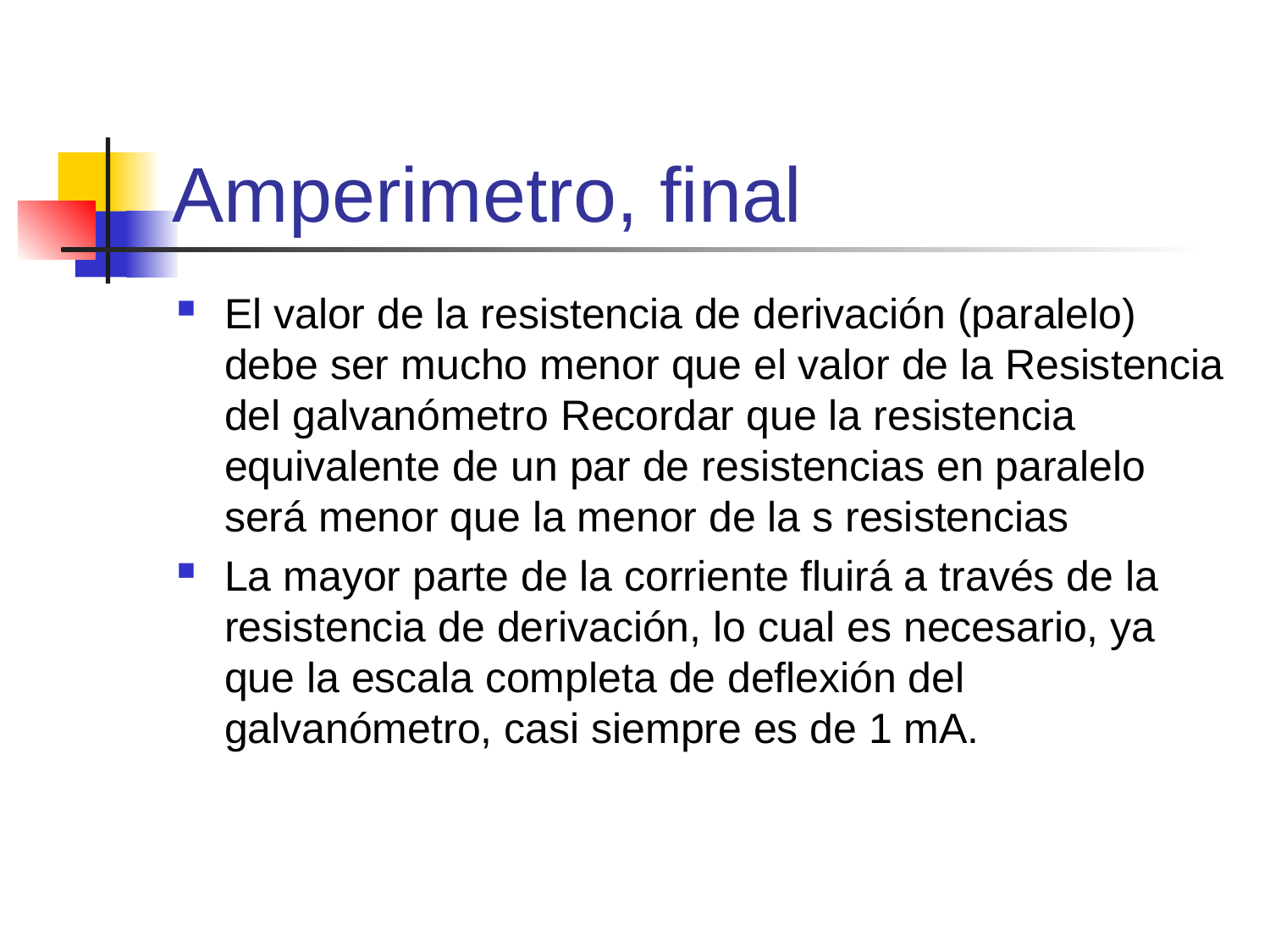

# Amperimetro, final
El valor de la resistencia de derivación (paralelo) debe ser mucho menor que el valor de la Resistencia del galvanómetro Recordar que la resistencia equivalente de un par de resistencias en paralelo será menor que la menor de la s resistencias
La mayor parte de la corriente fluirá a través de la resistencia de derivación, lo cual es necesario, ya que la escala completa de deflexión del galvanómetro, casi siempre es de 1 mA.